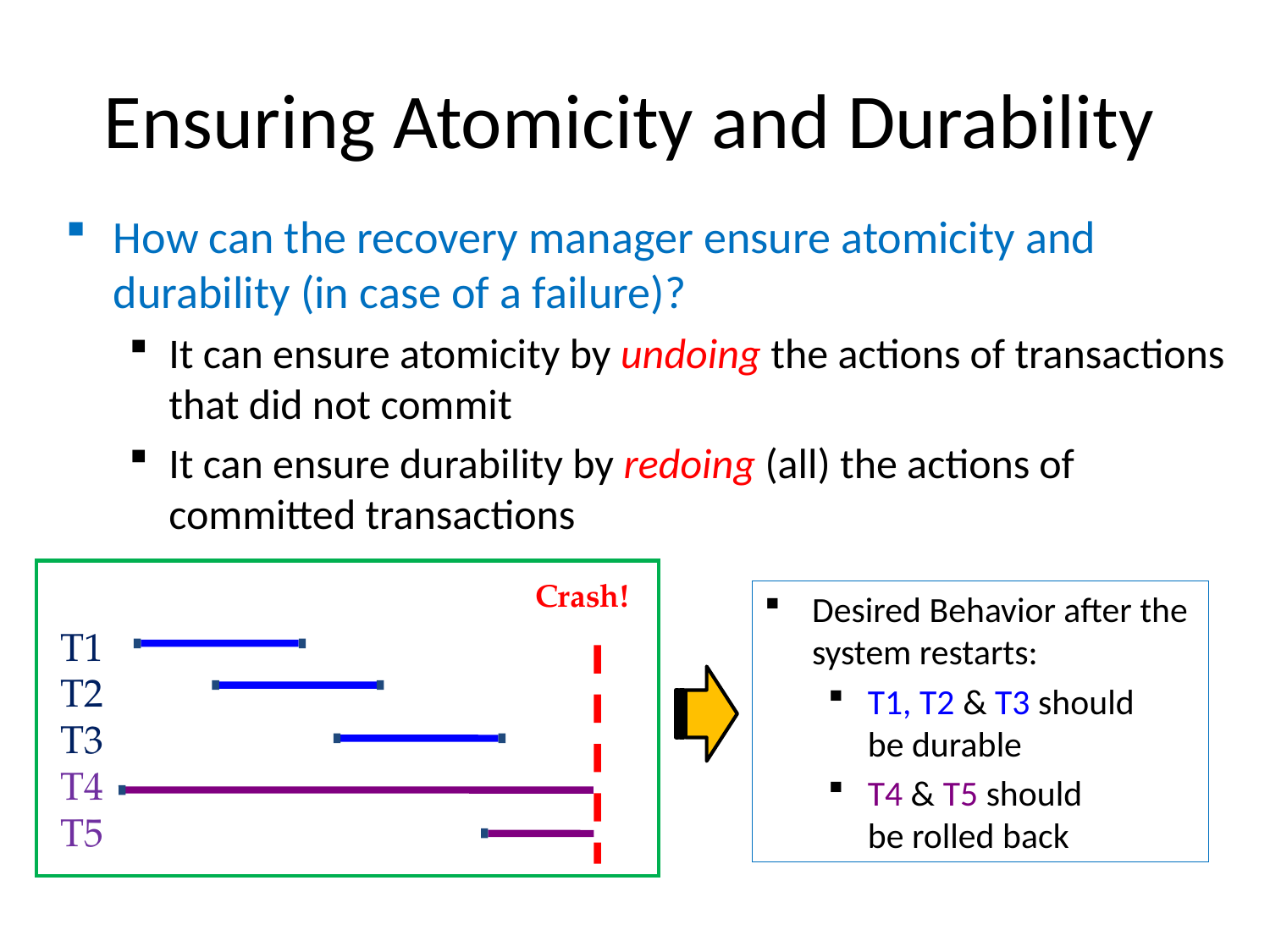

# Ensuring Atomicity and Durability
How can the recovery manager ensure atomicity and durability (in case of a failure)?
It can ensure atomicity by undoing the actions of transactions that did not commit
It can ensure durability by redoing (all) the actions of committed transactions

Crash!
Desired Behavior after the
system restarts:
T1, T2 & T3 should
be durable
T4 & T5 should
be rolled back
T1
T2
T3
T4
T5